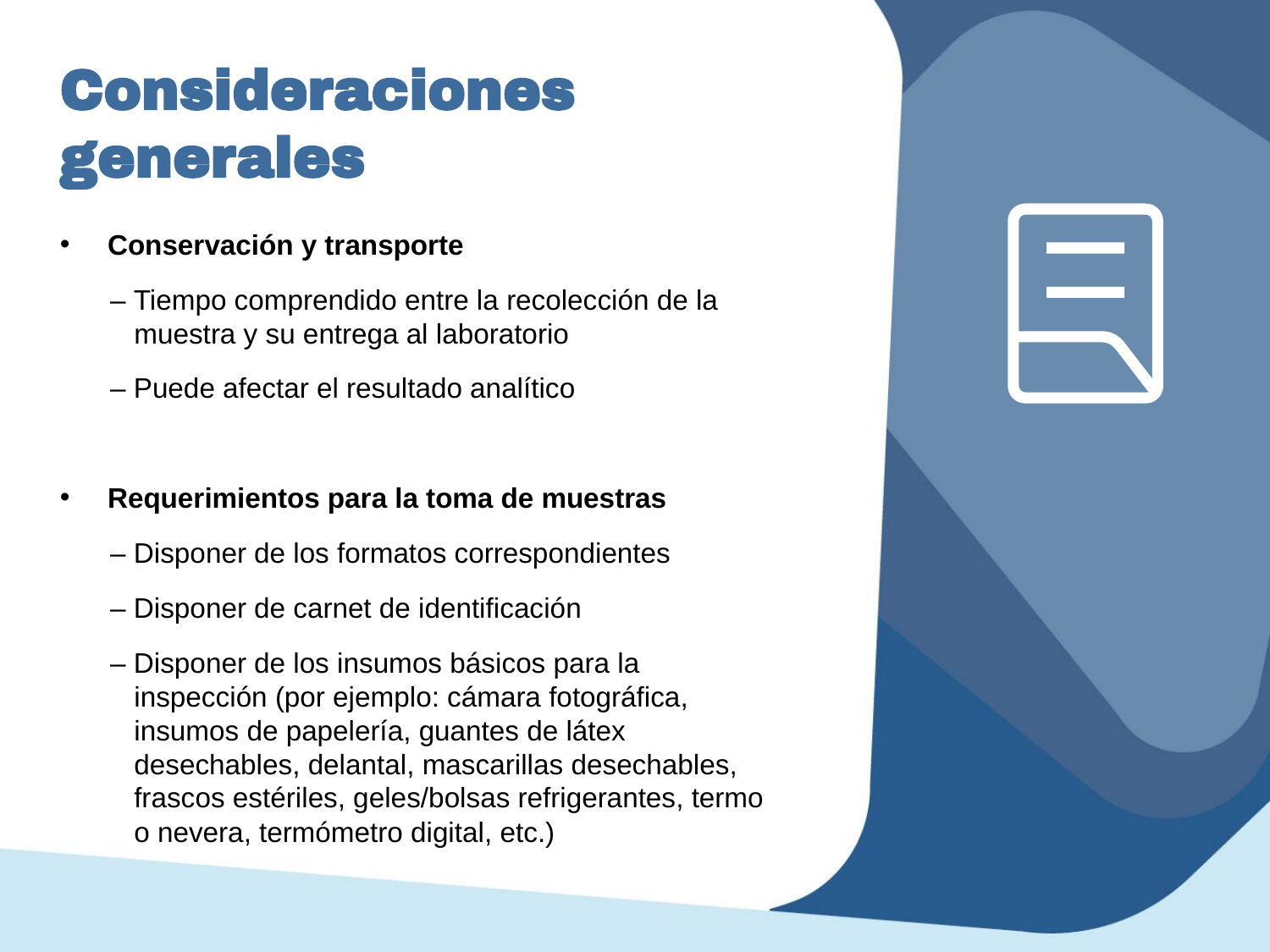

Consideraciones generales

Conservación y transporte
– Tiempo comprendido entre la recolección de la muestra y su entrega al laboratorio
– Puede afectar el resultado analítico

Requerimientos para la toma de muestras
– Disponer de los formatos correspondientes
– Disponer de carnet de identificación
– Disponer de los insumos básicos para la inspección (por ejemplo: cámara fotográfica, insumos de papelería, guantes de látex desechables, delantal, mascarillas desechables, frascos estériles, geles/bolsas refrigerantes, termo o nevera, termómetro digital, etc.)